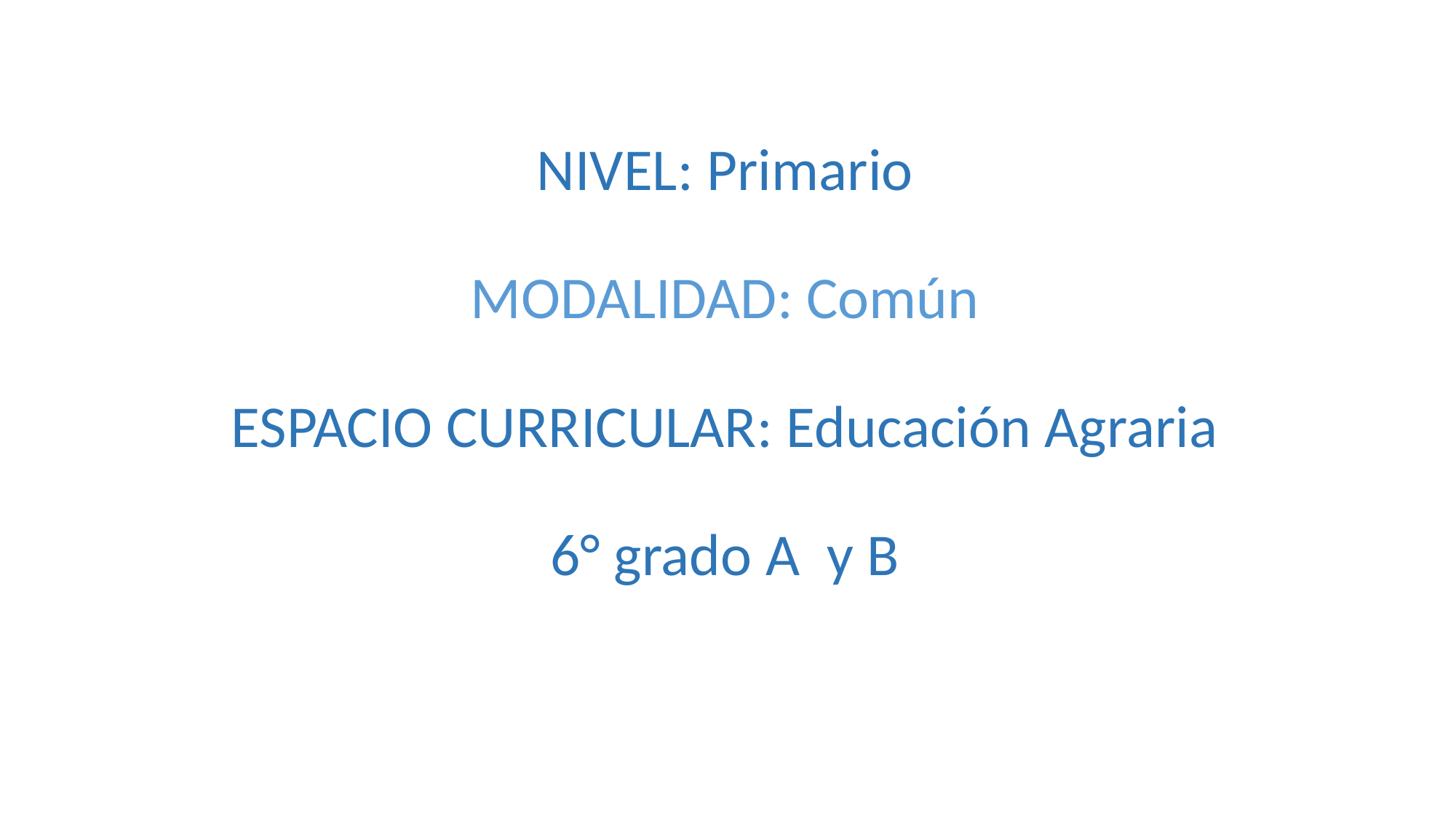

# NIVEL: Primario MODALIDAD: Común ESPACIO CURRICULAR: Educación Agraria 6° grado A  y B